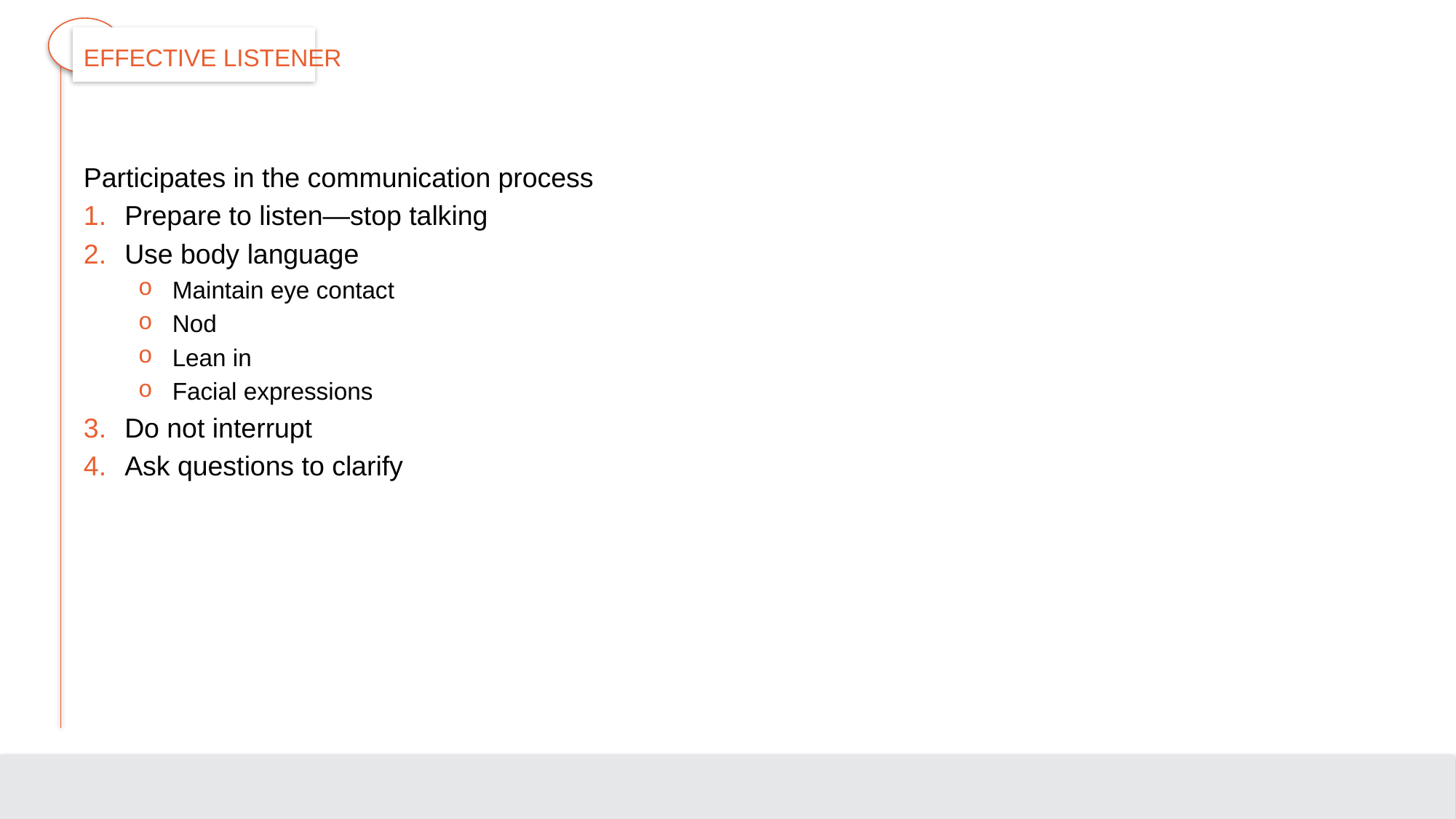

# Effective Listener
Participates in the communication process
Prepare to listen—stop talking
Use body language
Maintain eye contact
Nod
Lean in
Facial expressions
Do not interrupt
Ask questions to clarify